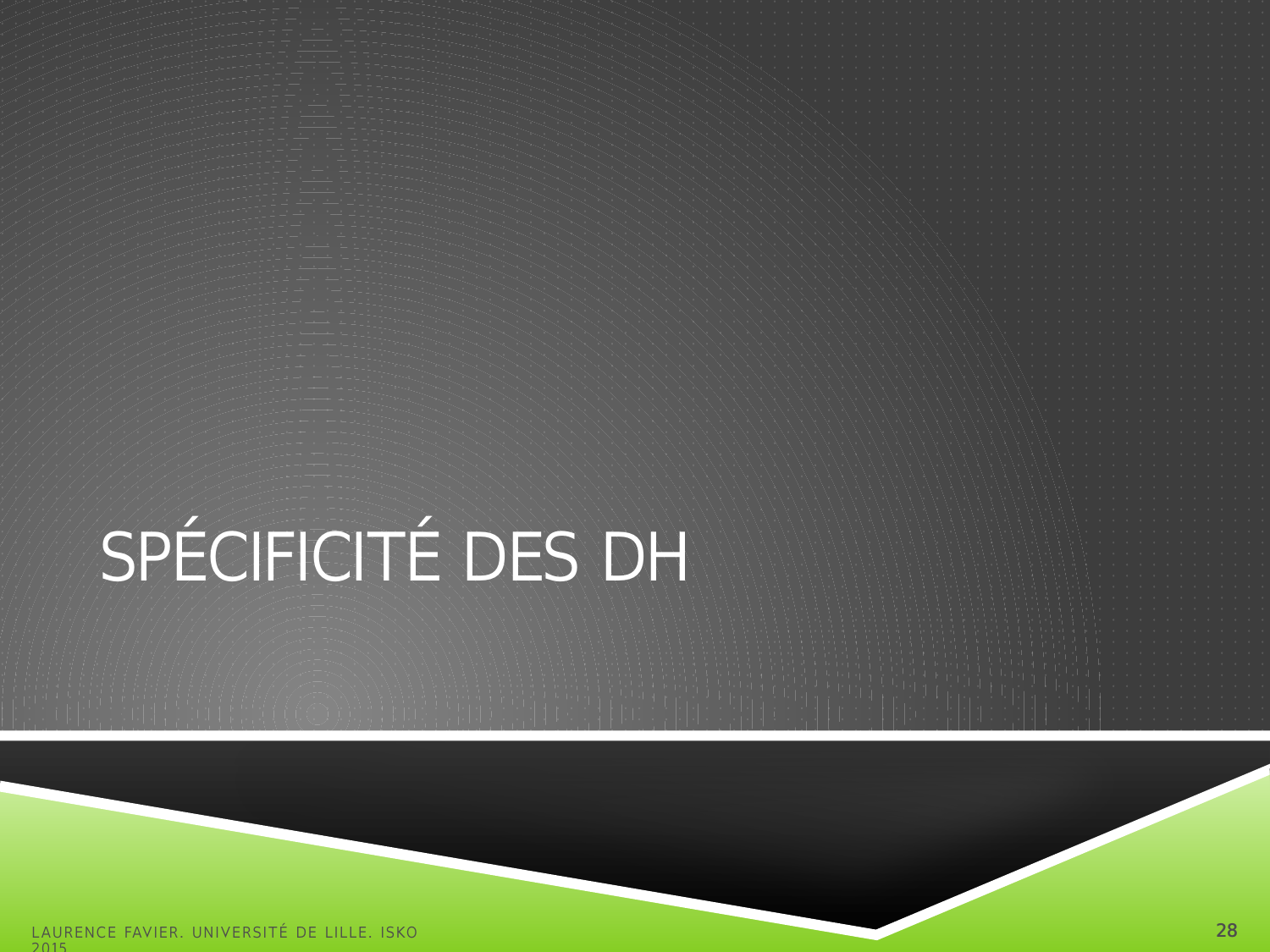

# Spécificité des dh
Laurence FAVIER. Université de Lille. ISKO 2015
28